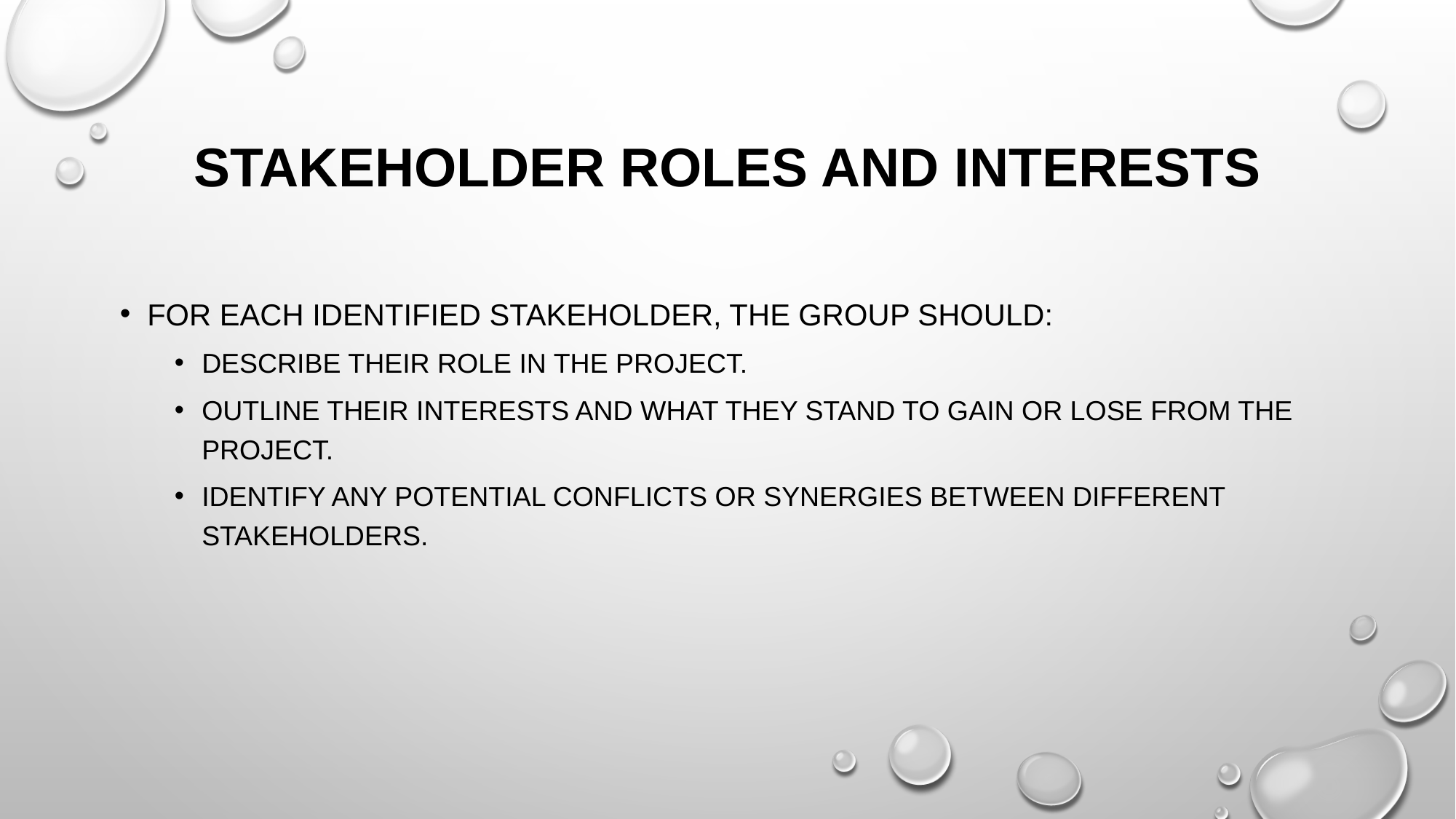

# Stakeholder Roles and Interests
For each identified stakeholder, the group should:
Describe their role in the project.
Outline their interests and what they stand to gain or lose from the project.
Identify any potential conflicts or synergies between different stakeholders.